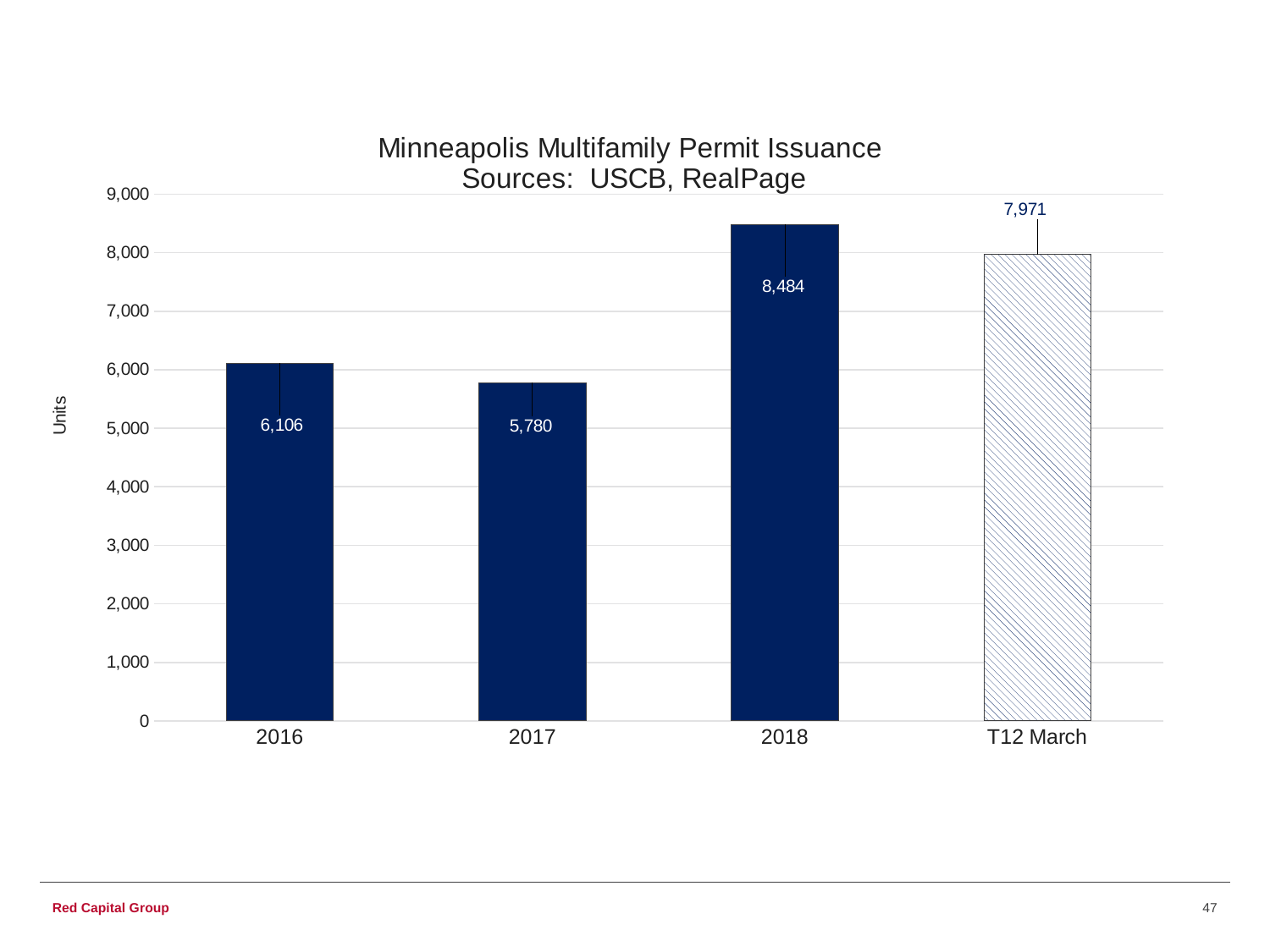

METRO CHICAGO SUPPLY AND DEMAND

### Chart: Minneapolis Multifamily Permit Issuance
Sources:  USCB, RealPage

| Category | Multifamily Permits |
|---|---|
| 2016 | 6106.0 |
| 2017 | 5780.0 |
| 2018 | 8484.0 |
| T12 March | 7971.0 |
47